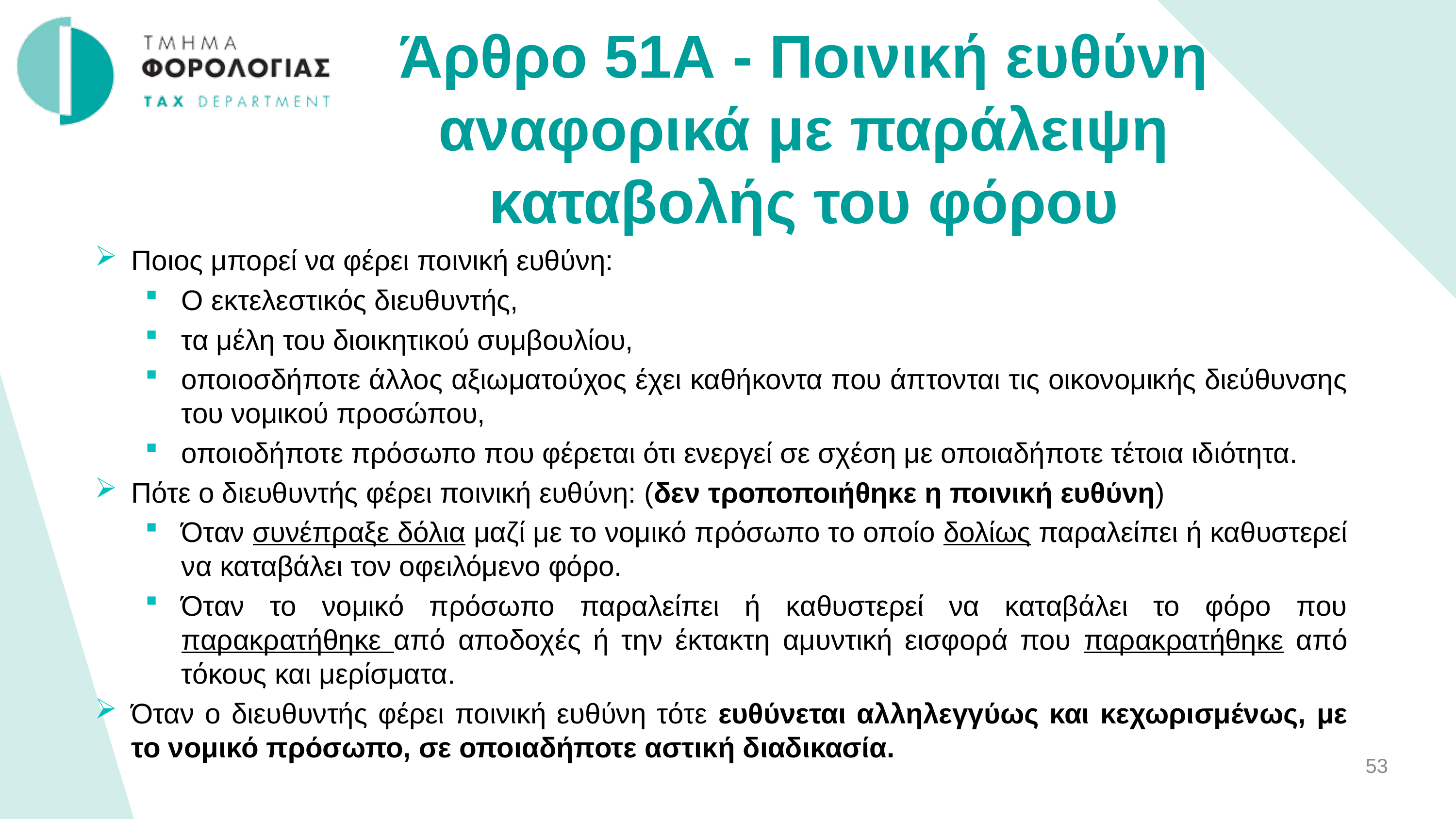

Άρθρο 51Α - Ποινική ευθύνη αναφορικά με παράλειψη καταβολής του φόρου
Ποιος μπορεί να φέρει ποινική ευθύνη:
Ο εκτελεστικός διευθυντής,
τα μέλη του διοικητικού συμβουλίου,
οποιοσδήποτε άλλος αξιωματούχος έχει καθήκοντα που άπτονται τις οικονομικής διεύθυνσης του νομικού προσώπου,
οποιοδήποτε πρόσωπο που φέρεται ότι ενεργεί σε σχέση με οποιαδήποτε τέτοια ιδιότητα.
Πότε ο διευθυντής φέρει ποινική ευθύνη: (δεν τροποποιήθηκε η ποινική ευθύνη)
Όταν συνέπραξε δόλια μαζί με το νομικό πρόσωπο το οποίο δολίως παραλείπει ή καθυστερεί να καταβάλει τον οφειλόμενο φόρο.
Όταν το νομικό πρόσωπο παραλείπει ή καθυστερεί να καταβάλει το φόρο που παρακρατήθηκε από αποδοχές ή την έκτακτη αμυντική εισφορά που παρακρατήθηκε από τόκους και μερίσματα.
Όταν ο διευθυντής φέρει ποινική ευθύνη τότε ευθύνεται αλληλεγγύως και κεχωρισμένως, με το νομικό πρόσωπο, σε οποιαδήποτε αστική διαδικασία.

53